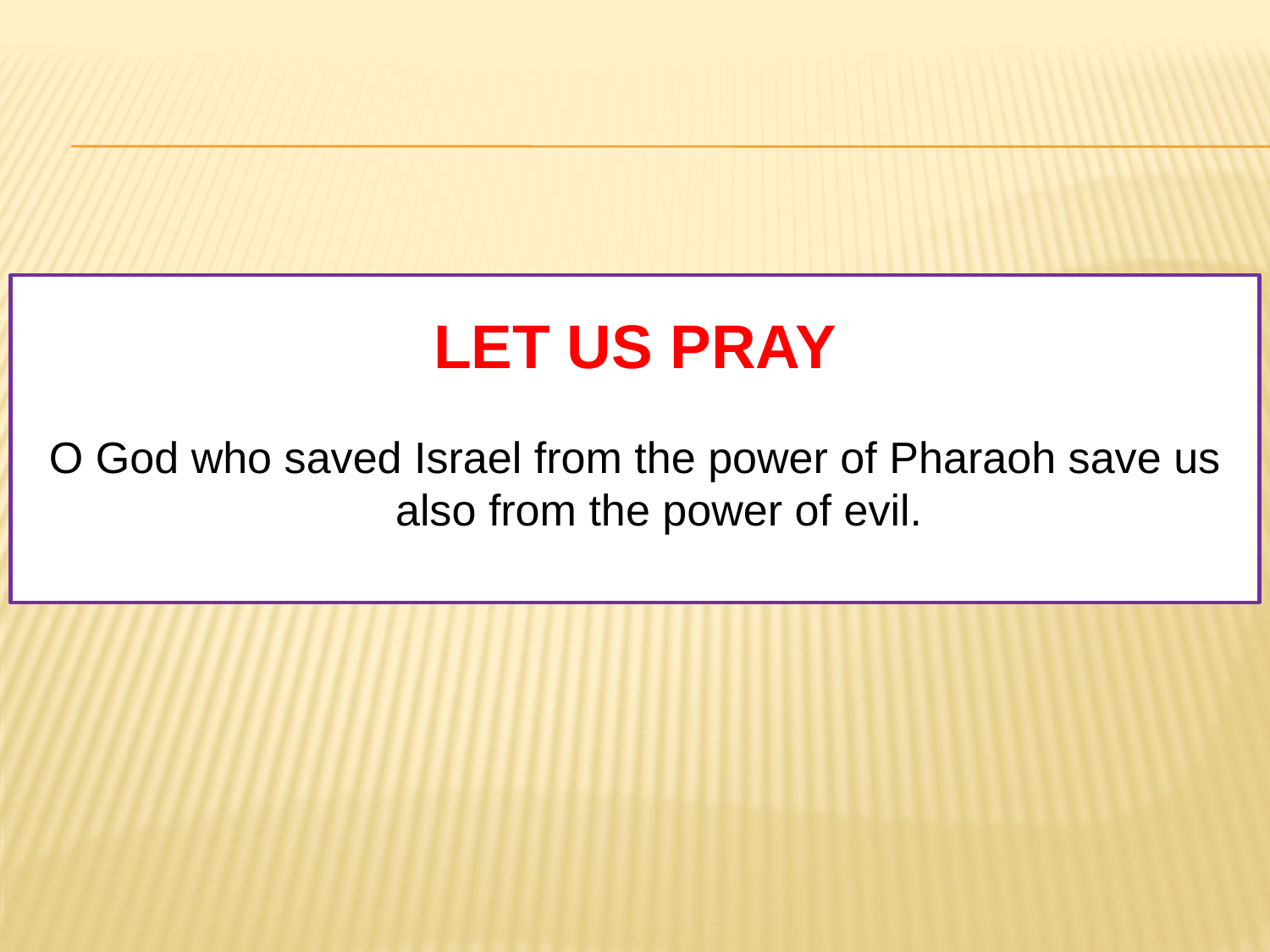

# Let us pray
O God who saved Israel from the power of Pharaoh save us also from the power of evil.